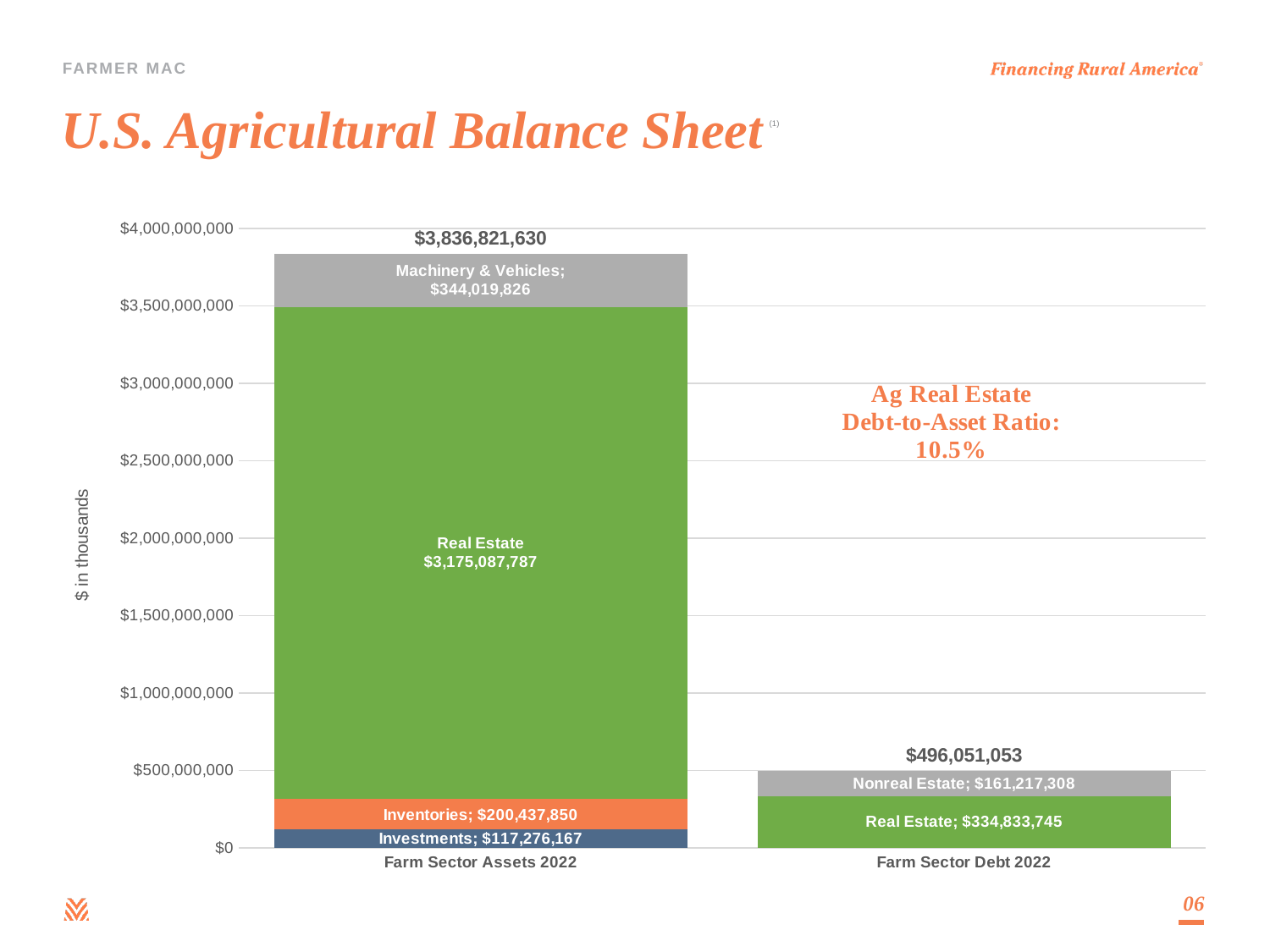

# U.S. Agricultural Balance Sheet
(1)

### Chart

| Category | Investments | Inventories | Real Estate | Machinery & Vehicles | Total Farm Sector Assets | Real Estate | Nonreal Estate | Total Farm Sector Debt | Outstanding Business Volume |
|---|---|---|---|---|---|---|---|---|---|
| Farm Sector Assets 2022 | 117276167.0 | 200437850.0 | 3175087787.0 | 344019826.0 | 3836821630.0 | None | None | None | None |
| Farm Sector Debt 2022 | None | None | None | None | None | 334833745.0 | 161217308.0 | 496051053.0 | None |
06